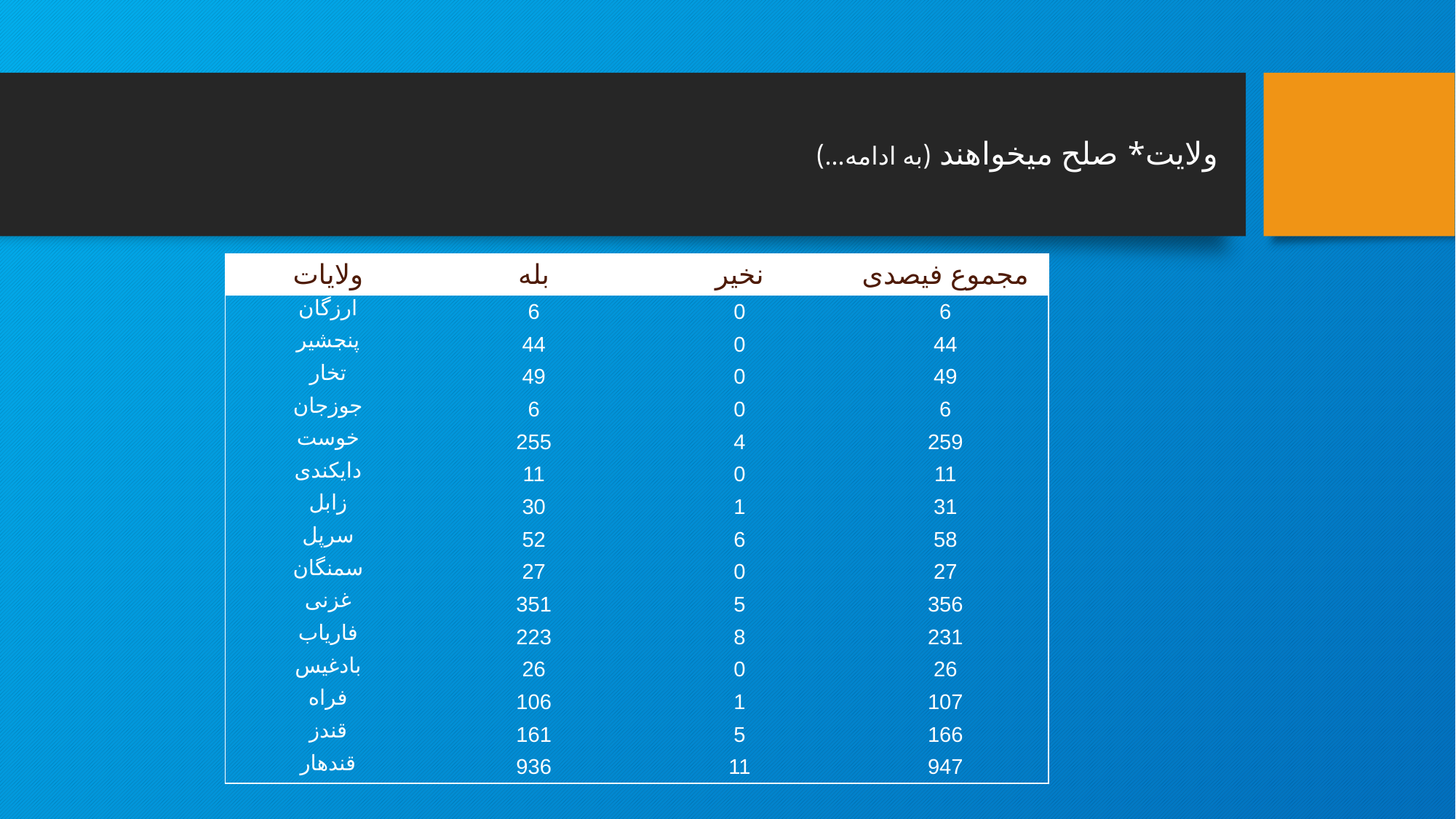

#
ولایت* صلح میخواهند (به ادامه...)
| ولایات | بله | نخیر | مجموع فیصدی |
| --- | --- | --- | --- |
| ارزگان | 6 | 0 | 6 |
| پنجشیر | 44 | 0 | 44 |
| تخار | 49 | 0 | 49 |
| جوزجان | 6 | 0 | 6 |
| خوست | 255 | 4 | 259 |
| دایکندی | 11 | 0 | 11 |
| زابل | 30 | 1 | 31 |
| سرپل | 52 | 6 | 58 |
| سمنگان | 27 | 0 | 27 |
| غزنی | 351 | 5 | 356 |
| فاریاب | 223 | 8 | 231 |
| بادغیس | 26 | 0 | 26 |
| فراه | 106 | 1 | 107 |
| قندز | 161 | 5 | 166 |
| قندهار | 936 | 11 | 947 |